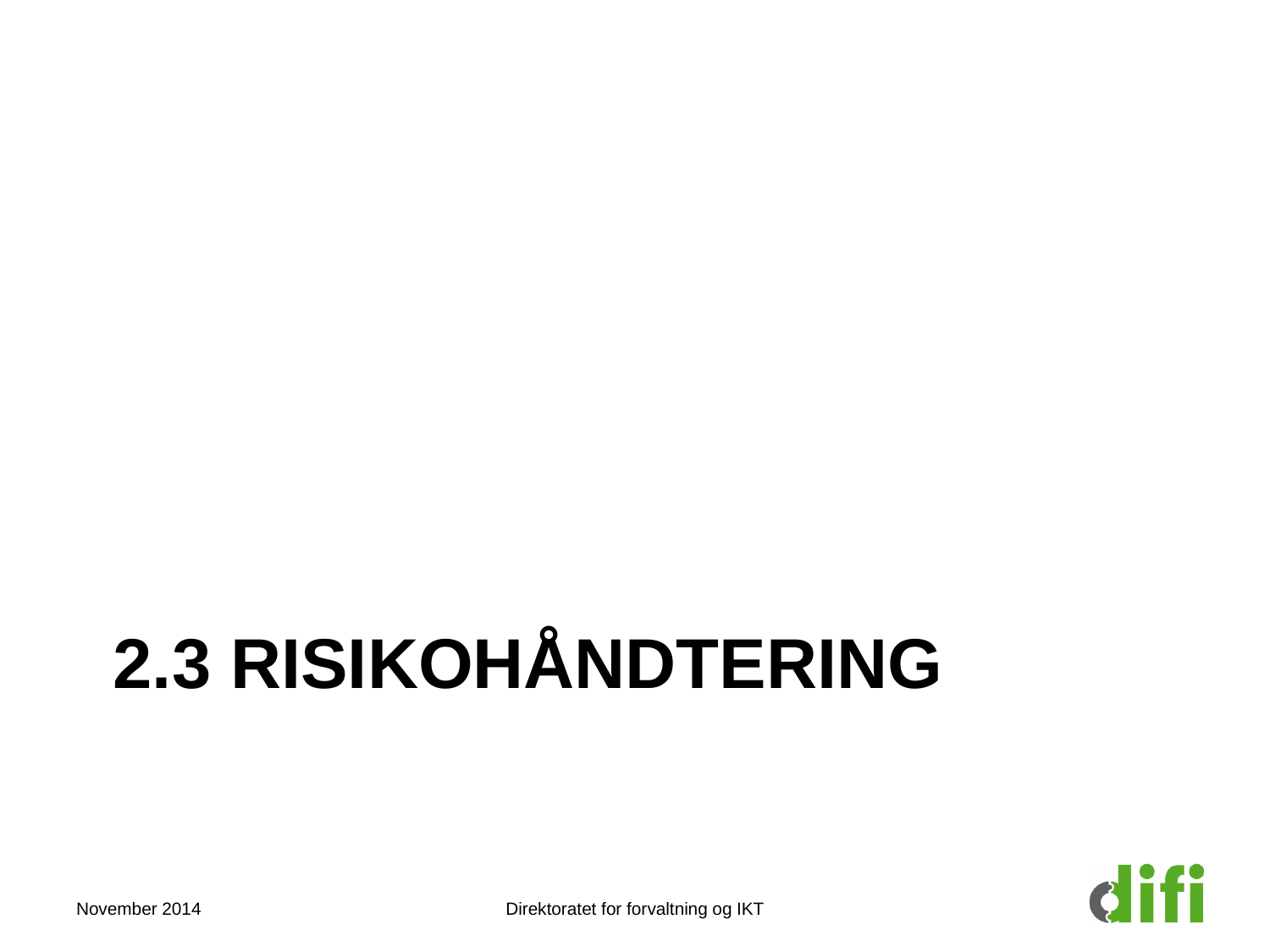

# 2.3 Risikohåndtering
November 2014
Direktoratet for forvaltning og IKT